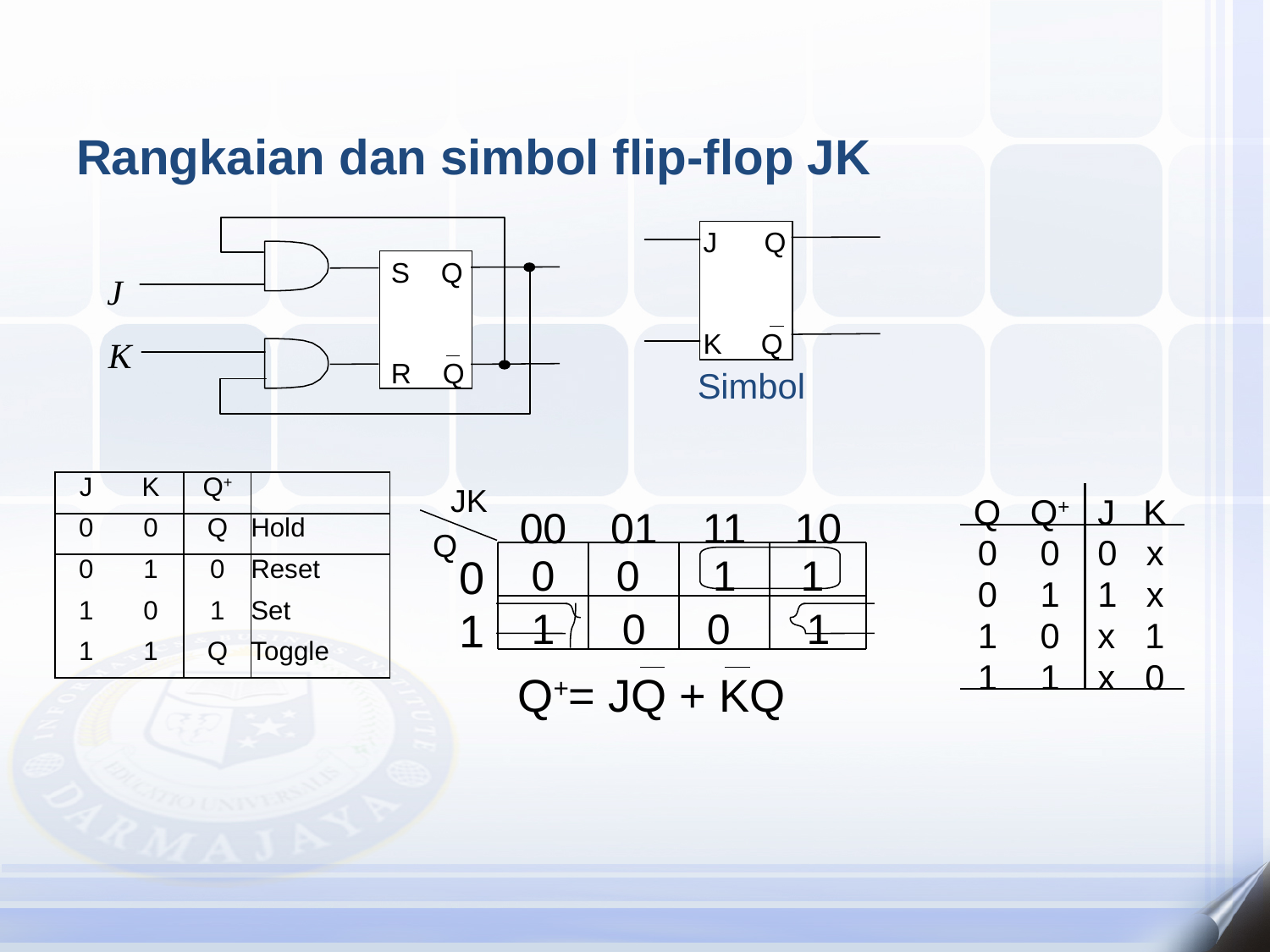

Rangkaian dan simbol flip-flop JK

 S    Q

 R    Q

J

K

J      Q

K     Q

Simbol
| J | K | Q+ |  |
| --- | --- | --- | --- |
| 0 | 0 | Q | Hold |
| 0 | 1 | 0 | Reset |
| 1 | 0 | 1 | Set |
| 1 | 1 | Q | Toggle |
  JK
Q

Q
Q+
J
K
0
0
0
x
0
1
1
x
1
0
x
1
1
1
x
0

00
01
11
10
0
0
0
1
1
1
1
0
0
1

Q+= JQ + KQ